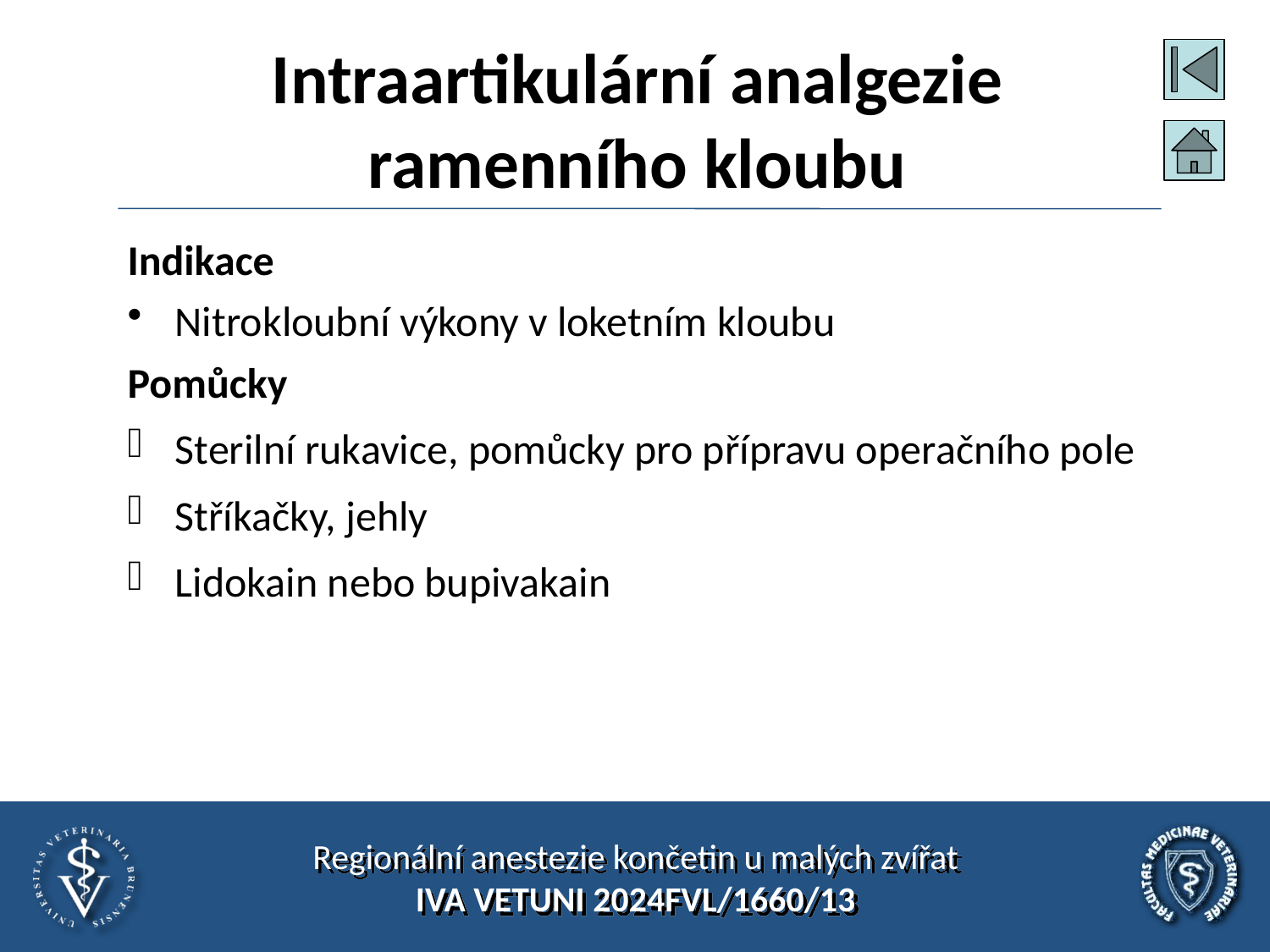

# Intraartikulární analgezie ramenního kloubu

Indikace
Nitrokloubní výkony v loketním kloubu
Pomůcky
Sterilní rukavice, pomůcky pro přípravu operačního pole
Stříkačky, jehly
Lidokain nebo bupivakain